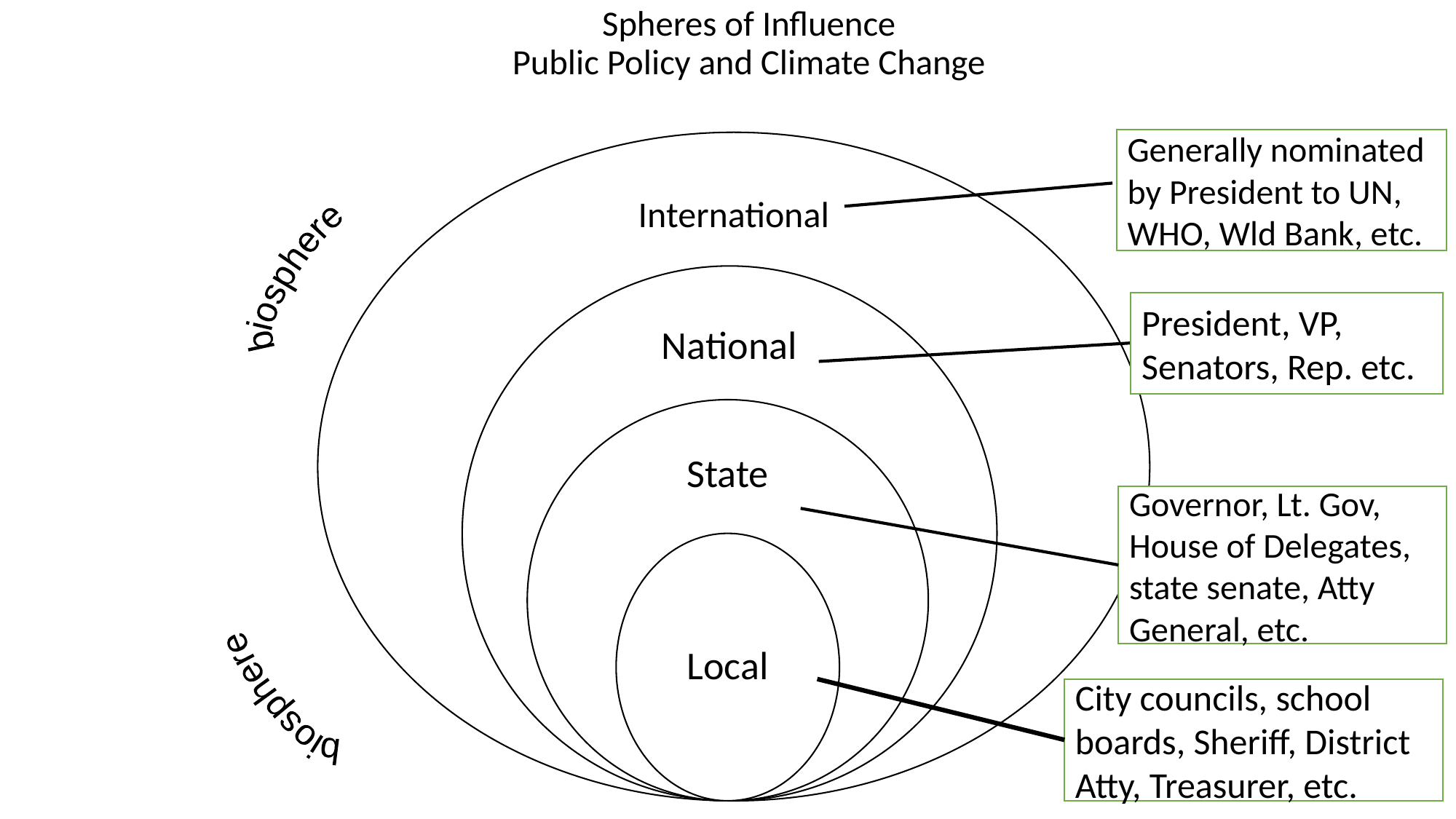

# Spheres of Influence Public Policy and Climate Change
Generally nominated by President to UN, WHO, Wld Bank, etc.
International
National
State
Local
biosphere
President, VP, Senators, Rep. etc.
Governor, Lt. Gov, House of Delegates, state senate, Atty General, etc.
biosphere
City councils, school boards, Sheriff, District Atty, Treasurer, etc.